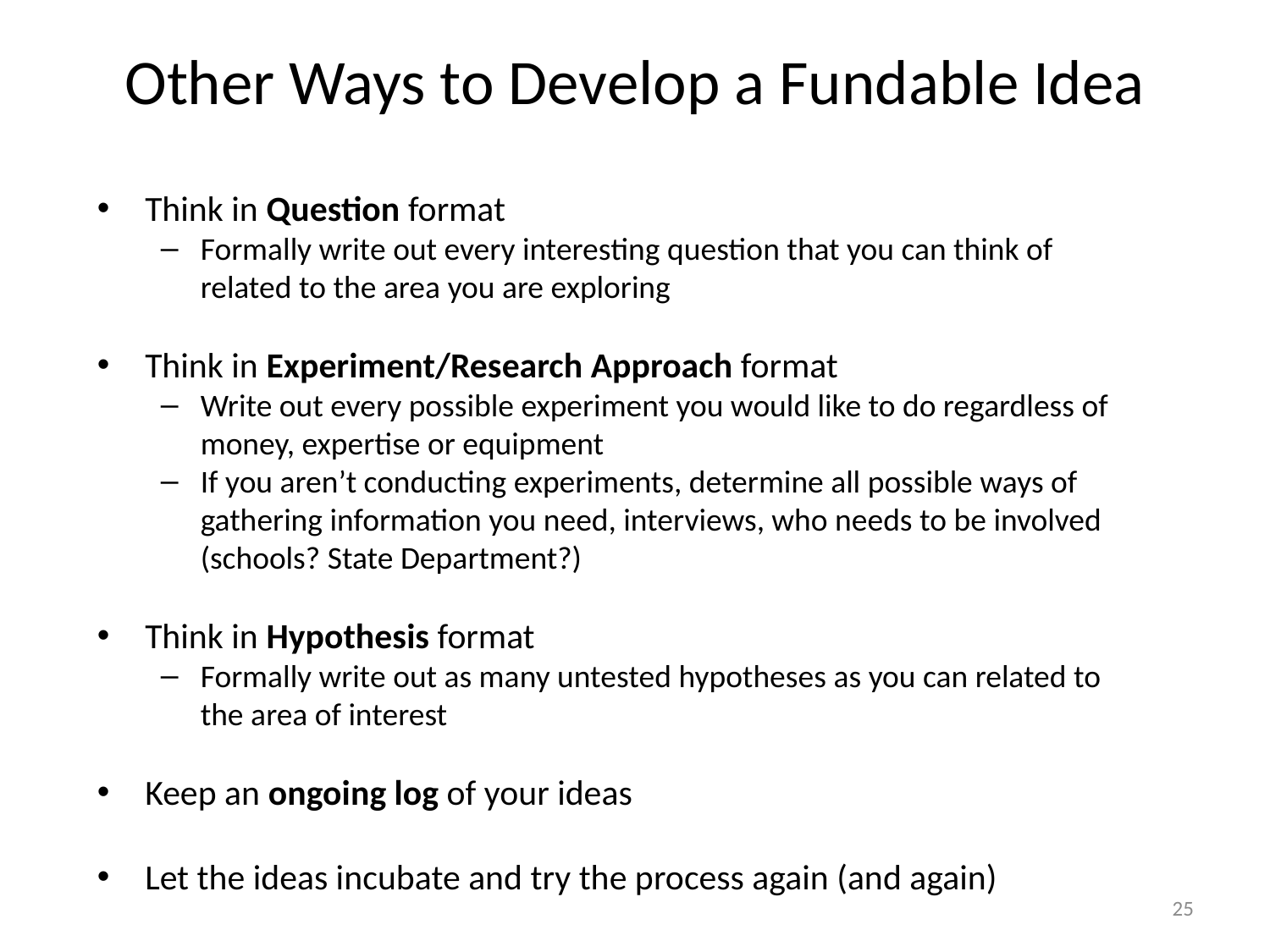

# Other Ways to Develop a Fundable Idea
Think in Question format
Formally write out every interesting question that you can think of related to the area you are exploring

Think in Experiment/Research Approach format
Write out every possible experiment you would like to do regardless of money, expertise or equipment
If you aren’t conducting experiments, determine all possible ways of gathering information you need, interviews, who needs to be involved (schools? State Department?)
Think in Hypothesis format
Formally write out as many untested hypotheses as you can related to the area of interest
Keep an ongoing log of your ideas
Let the ideas incubate and try the process again (and again)

25